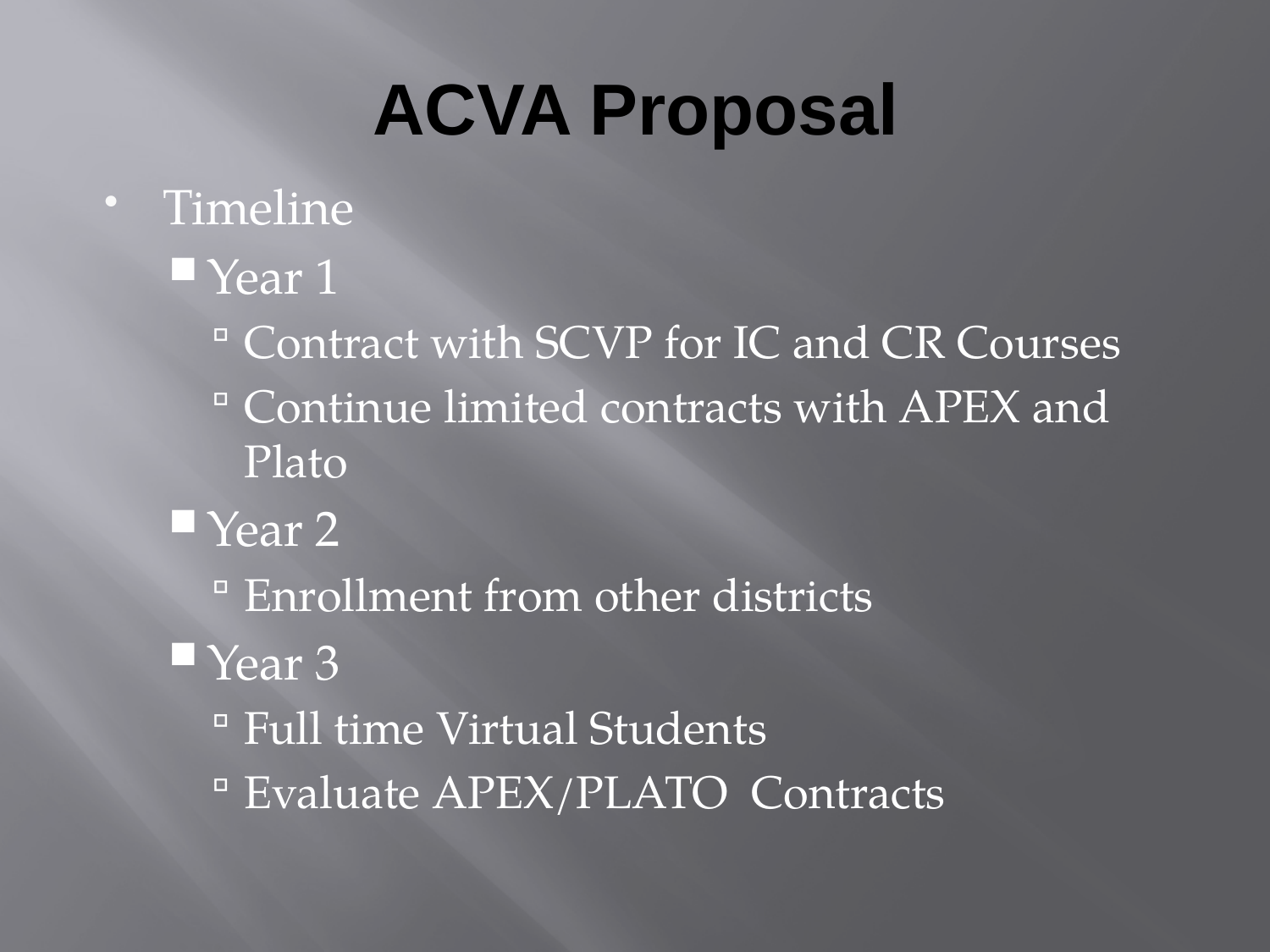

# ACVA Proposal
Timeline
Year 1
Contract with SCVP for IC and CR Courses
Continue limited contracts with APEX and Plato
Year 2
Enrollment from other districts
Year 3
Full time Virtual Students
Evaluate APEX/PLATO  Contracts